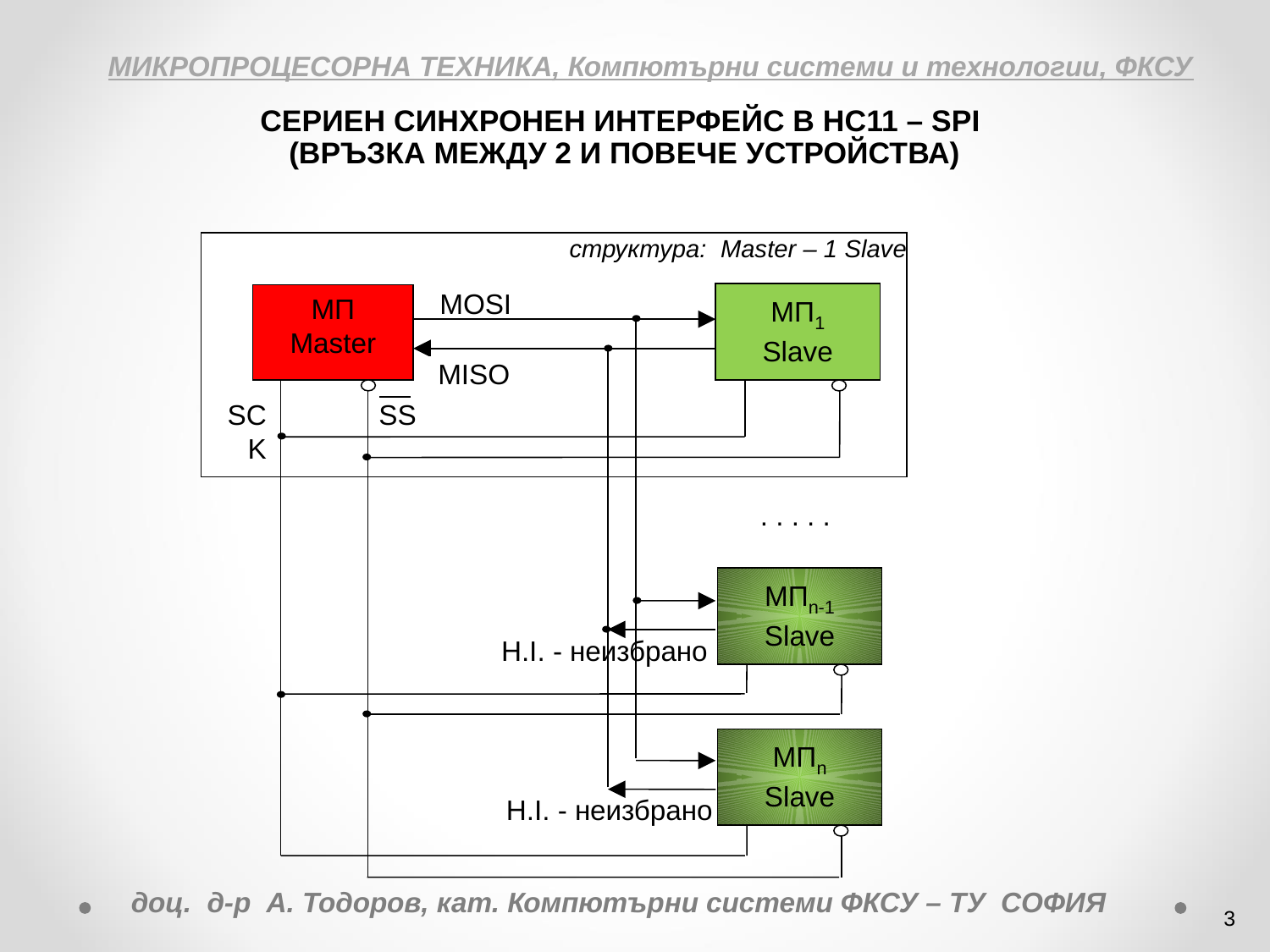

МИКРОПРОЦЕСОРНА ТЕХНИКА, Компютърни системи и технологии, ФКСУ
СЕРИЕН СИНХРОНЕН ИНТЕРФЕЙС В НС11 – SPI

(ВРЪЗКА МЕЖДУ 2 И ПОВЕЧЕ УСТРОЙСТВА)

структура:  Master – 1 Slave
MП1
Slave

MП
Master
MOSI

MISO

SСK
SS

. . . . .
MПn-1
Slave

H.I. - неизбрано

MПn
Slave

H.I. - неизбрано

доц.  д-р  А. Тодоров, кат. Компютърни системи ФКСУ – ТУ  СОФИЯ
3